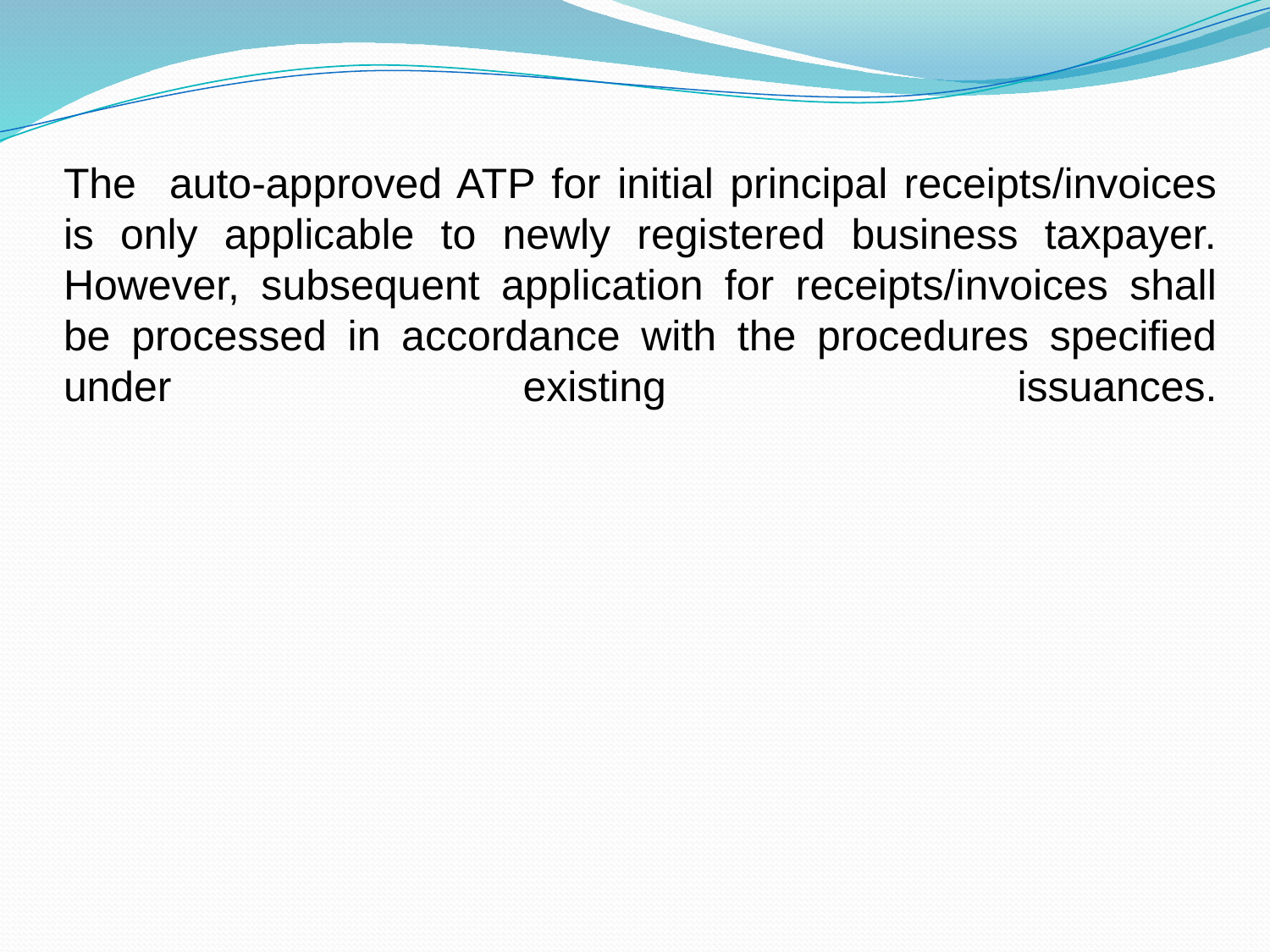

# The  auto-approved ATP for initial principal receipts/invoices is only applicable to newly registered business taxpayer. However, subsequent application for receipts/invoices shall be processed in accordance with the procedures specified under existing issuances.